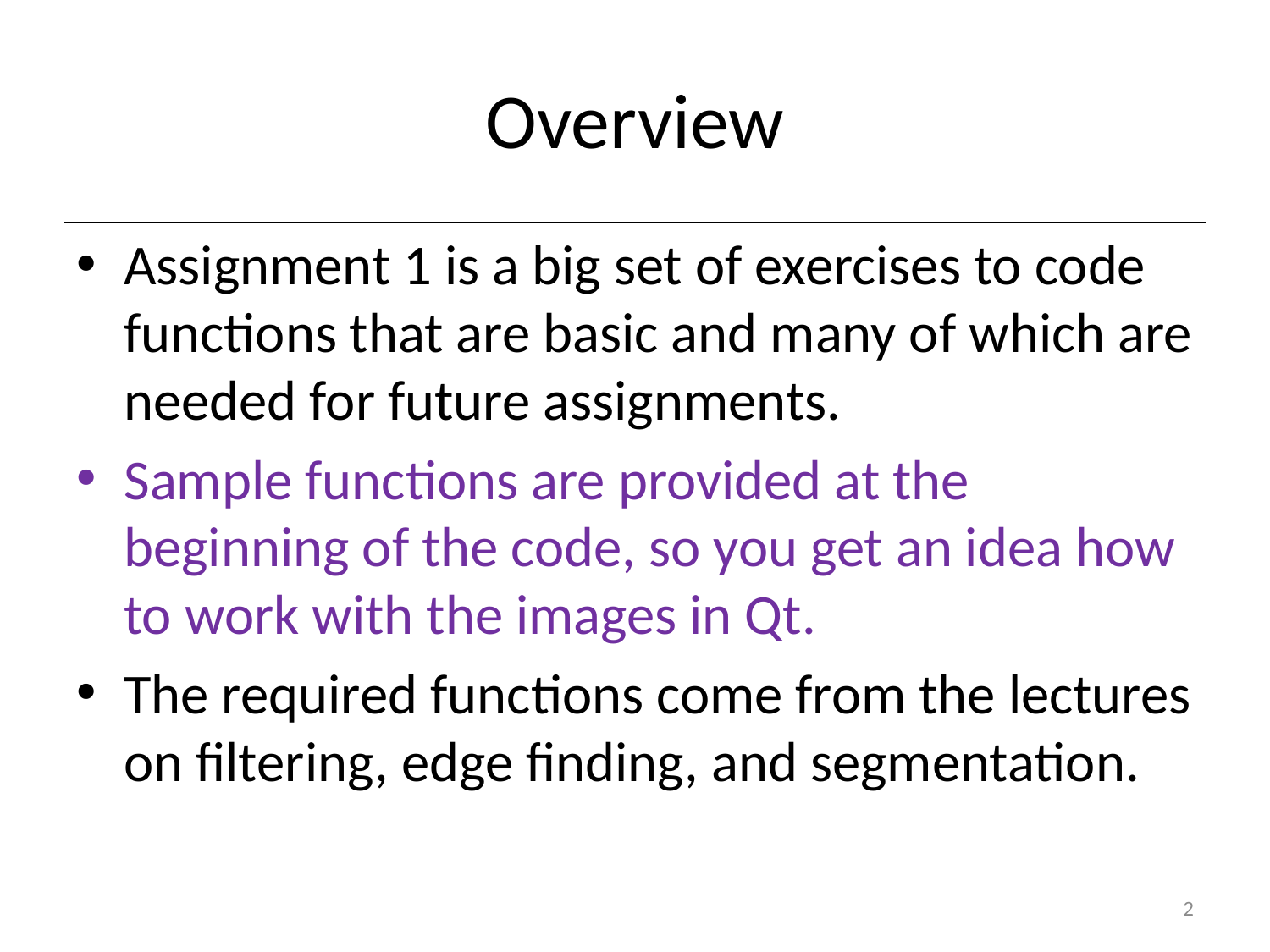

# Overview
Assignment 1 is a big set of exercises to code functions that are basic and many of which are needed for future assignments.
Sample functions are provided at the beginning of the code, so you get an idea how to work with the images in Qt.
The required functions come from the lectures on filtering, edge finding, and segmentation.
2